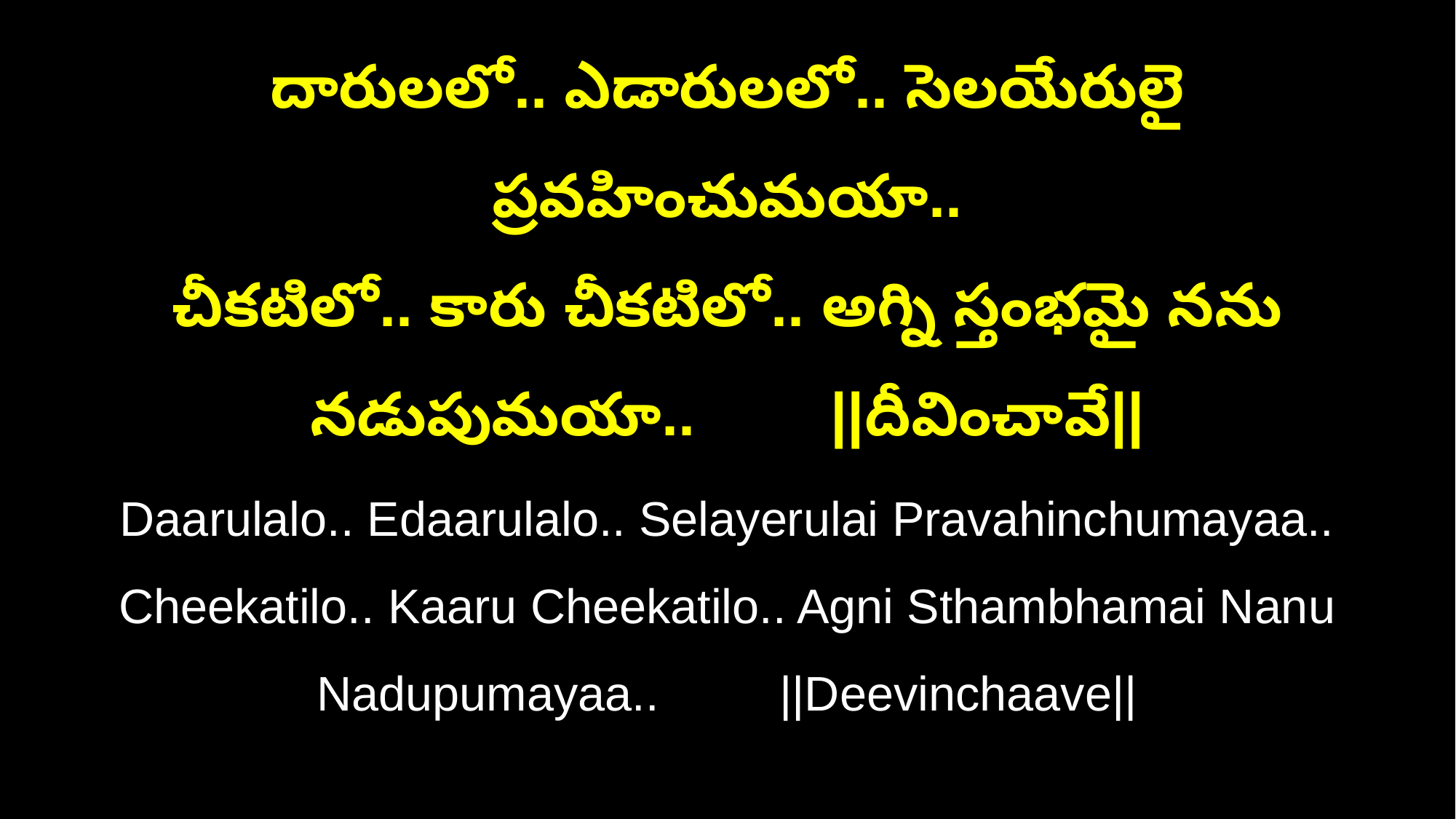

దారులలో.. ఎడారులలో.. సెలయేరులై ప్రవహించుమయా..
చీకటిలో.. కారు చీకటిలో.. అగ్ని స్తంభమై నను నడుపుమయా..        ||దీవించావే||
Daarulalo.. Edaarulalo.. Selayerulai Pravahinchumayaa..
Cheekatilo.. Kaaru Cheekatilo.. Agni Sthambhamai Nanu Nadupumayaa..         ||Deevinchaave||